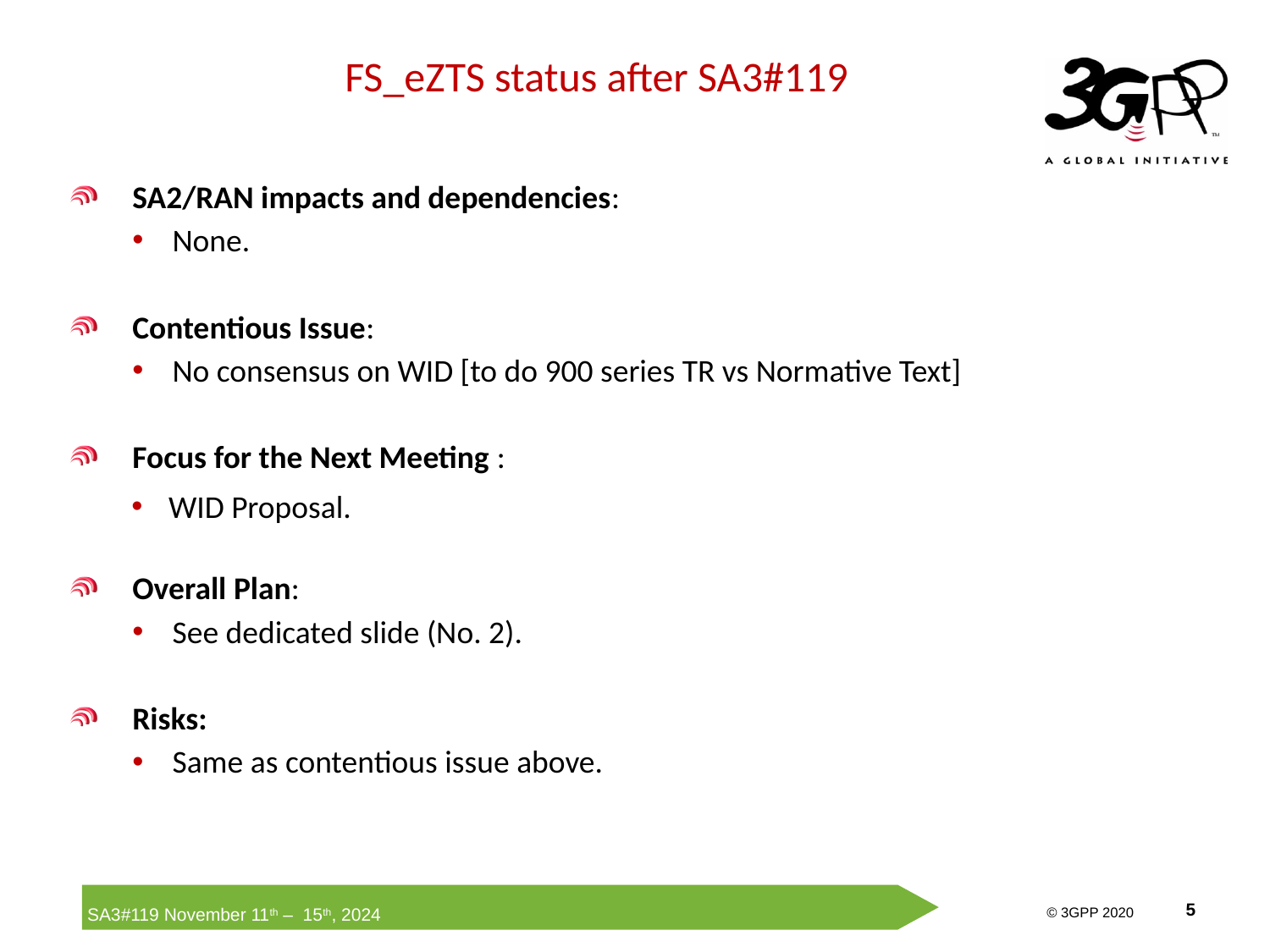

# FS_eZTS status after SA3#119
SA2/RAN impacts and dependencies:
None.

Contentious Issue:
No consensus on WID [to do 900 series TR vs Normative Text]

Focus for the Next Meeting :
WID Proposal.

Overall Plan:
See dedicated slide (No. 2).

Risks:
Same as contentious issue above.